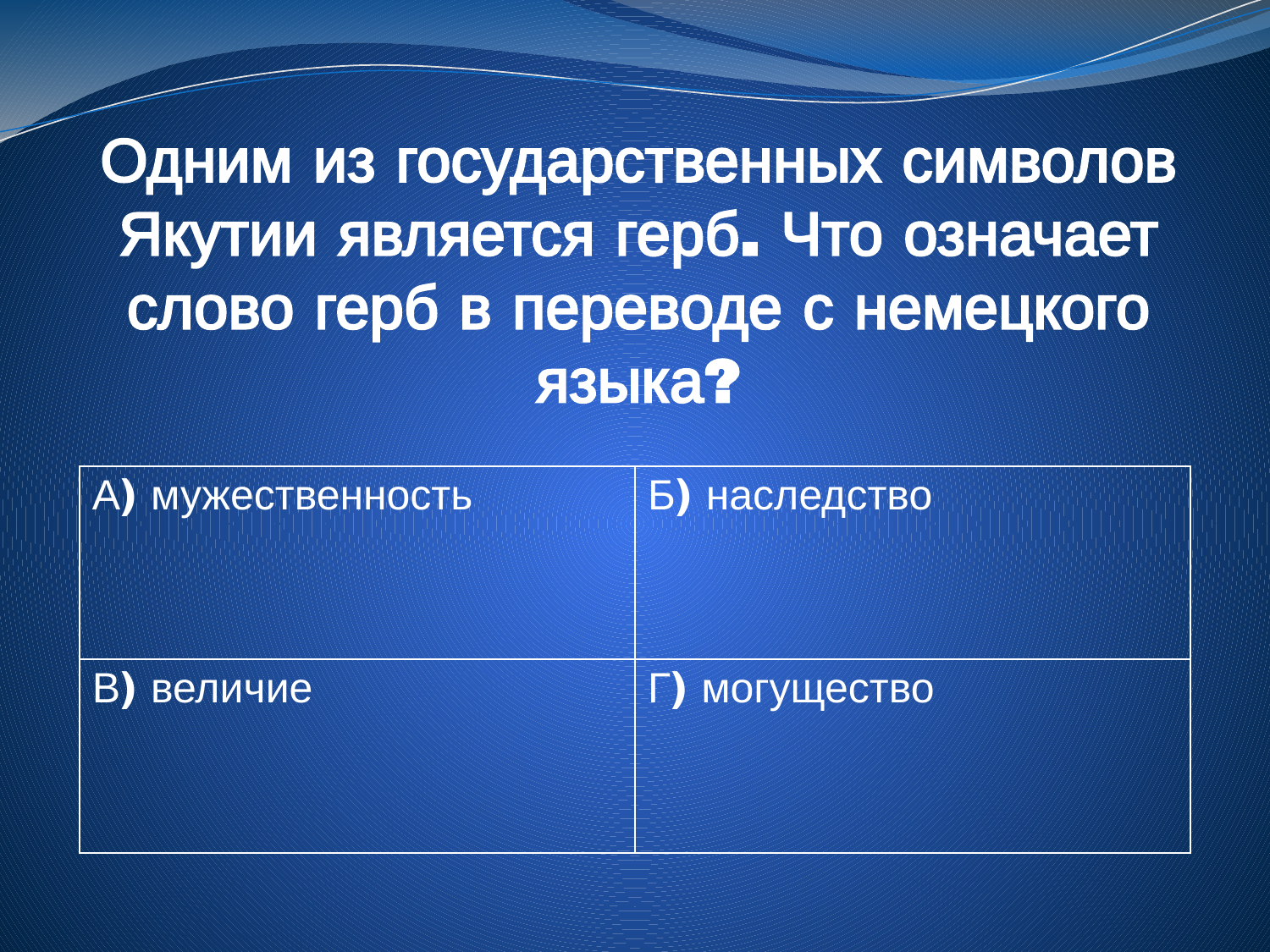

# Одним из государственных символов Якутии является герб. Что означает слово герб в переводе с немецкого языка?
| А) мужественность | Б) наследство |
| --- | --- |
| В) величие | Г) могущество |